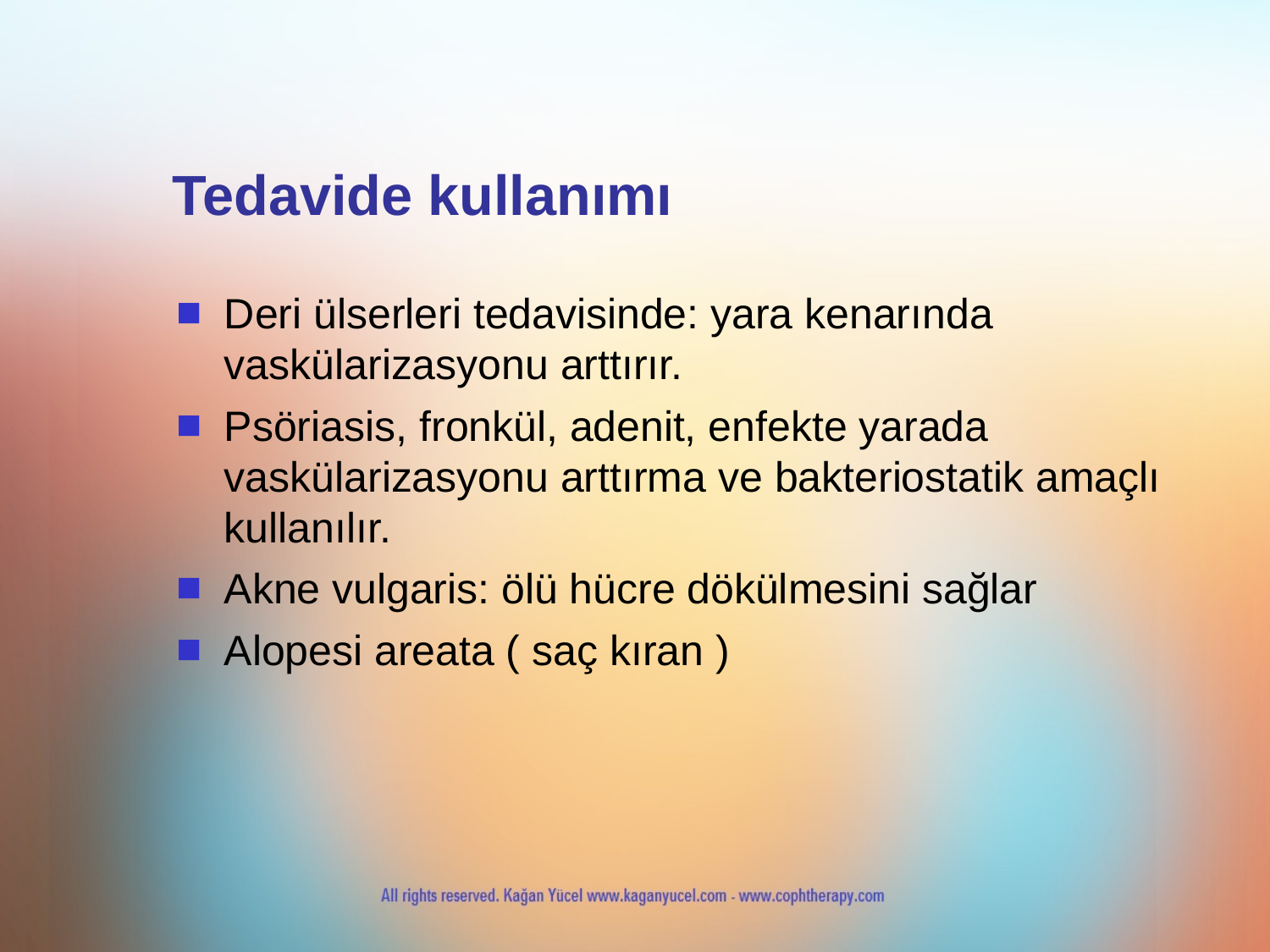

Tedavide kullanımı
Deri ülserleri tedavisinde: yara kenarında vaskülarizasyonu arttırır.
Psöriasis, fronkül, adenit, enfekte yarada vaskülarizasyonu arttırma ve bakteriostatik amaçlı kullanılır.
Akne vulgaris: ölü hücre dökülmesini sağlar
Alopesi areata ( saç kıran )